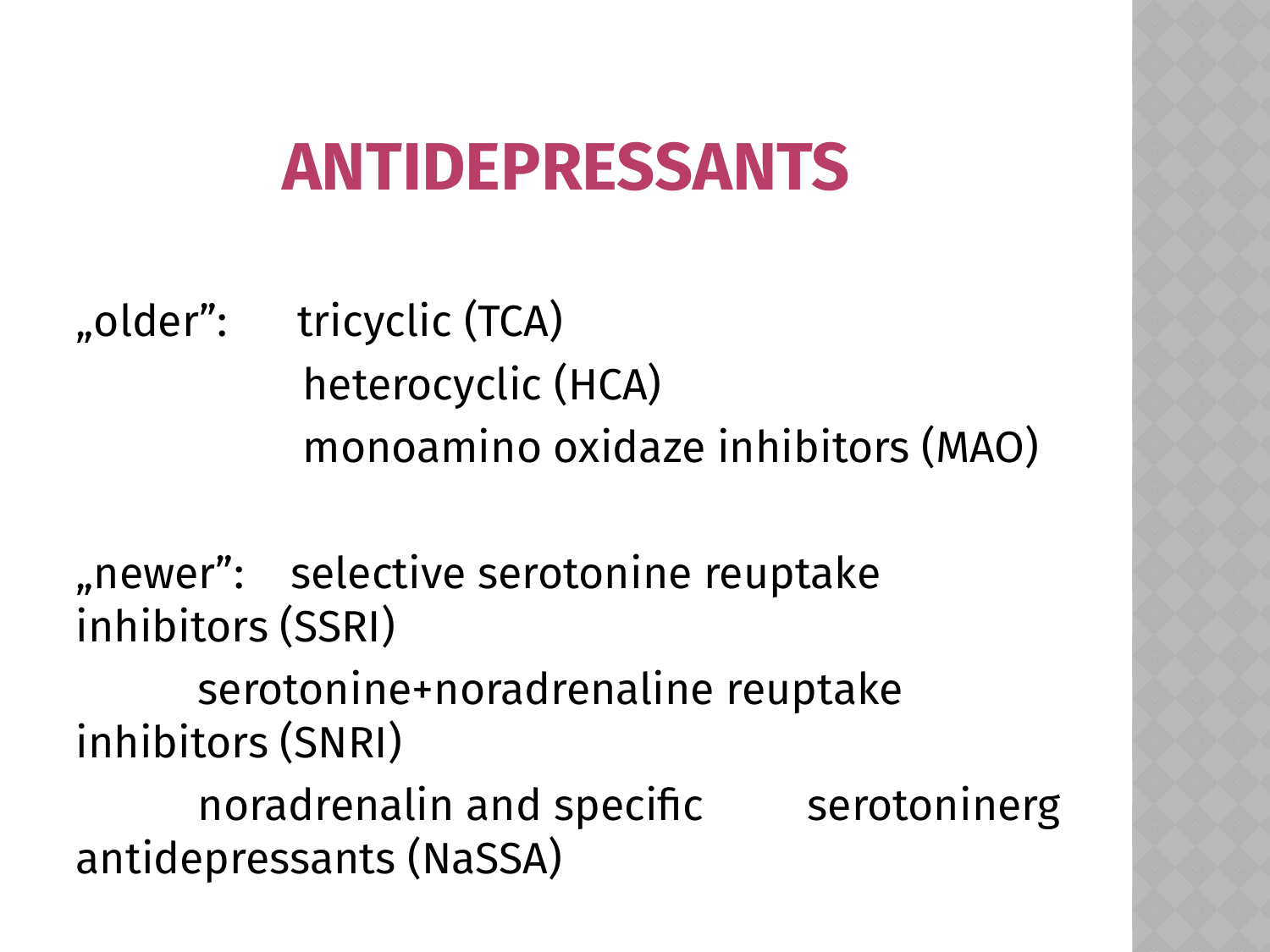

# antidepressants

„older”:      tricyclic (TCA)
	         heterocyclic (HCA)
	         monoamino oxidaze inhibitors (MAO)

„newer”:    selective serotonine reuptake     			inhibitors (SSRI)
		serotonine+noradrenaline reuptake 			inhibitors (SNRI)
		noradrenalin and specific 				serotoninerg antidepressants (NaSSA)